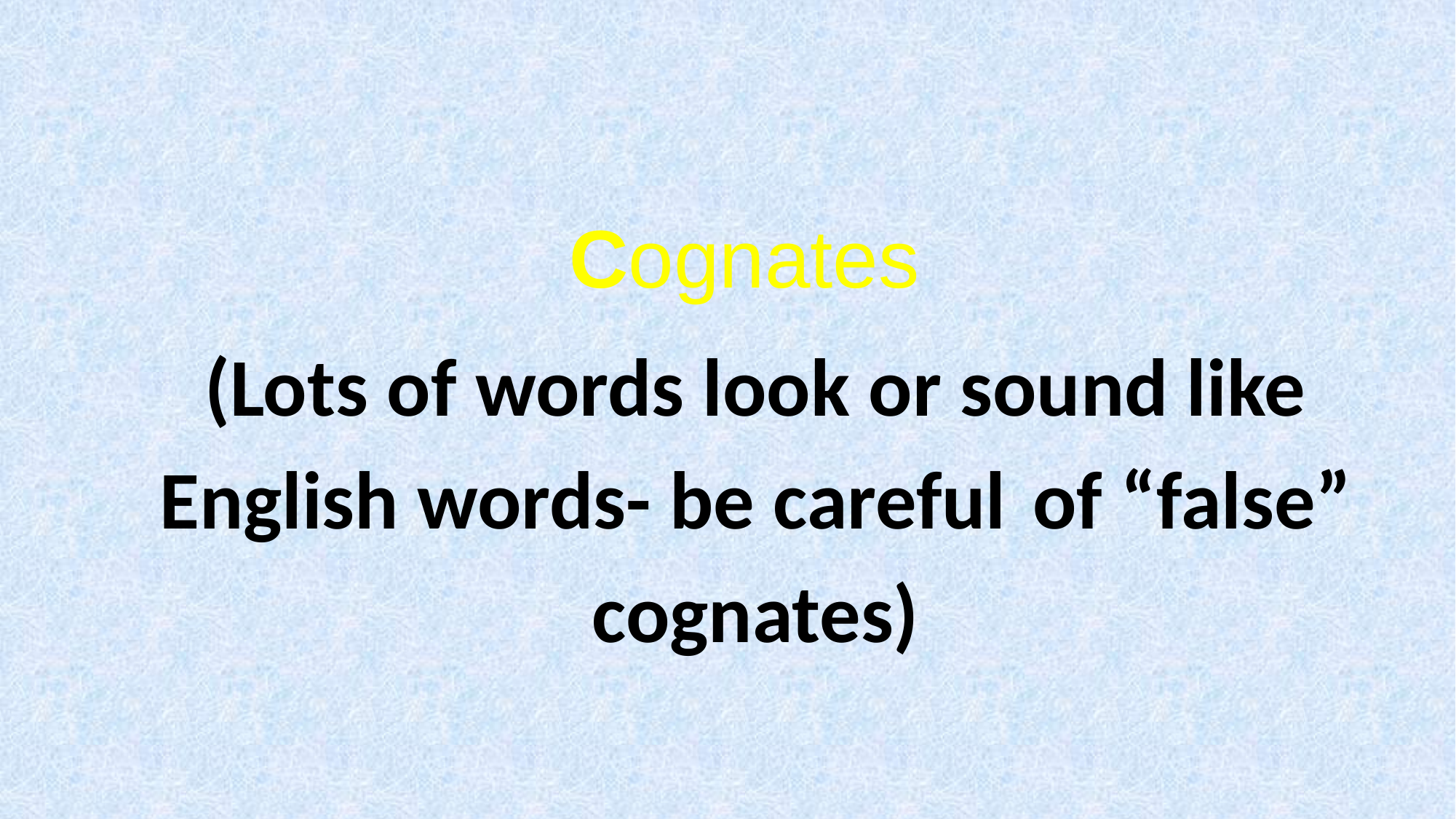

Cognates
(Lots of words look or sound like English words- be careful 	of “false” cognates)